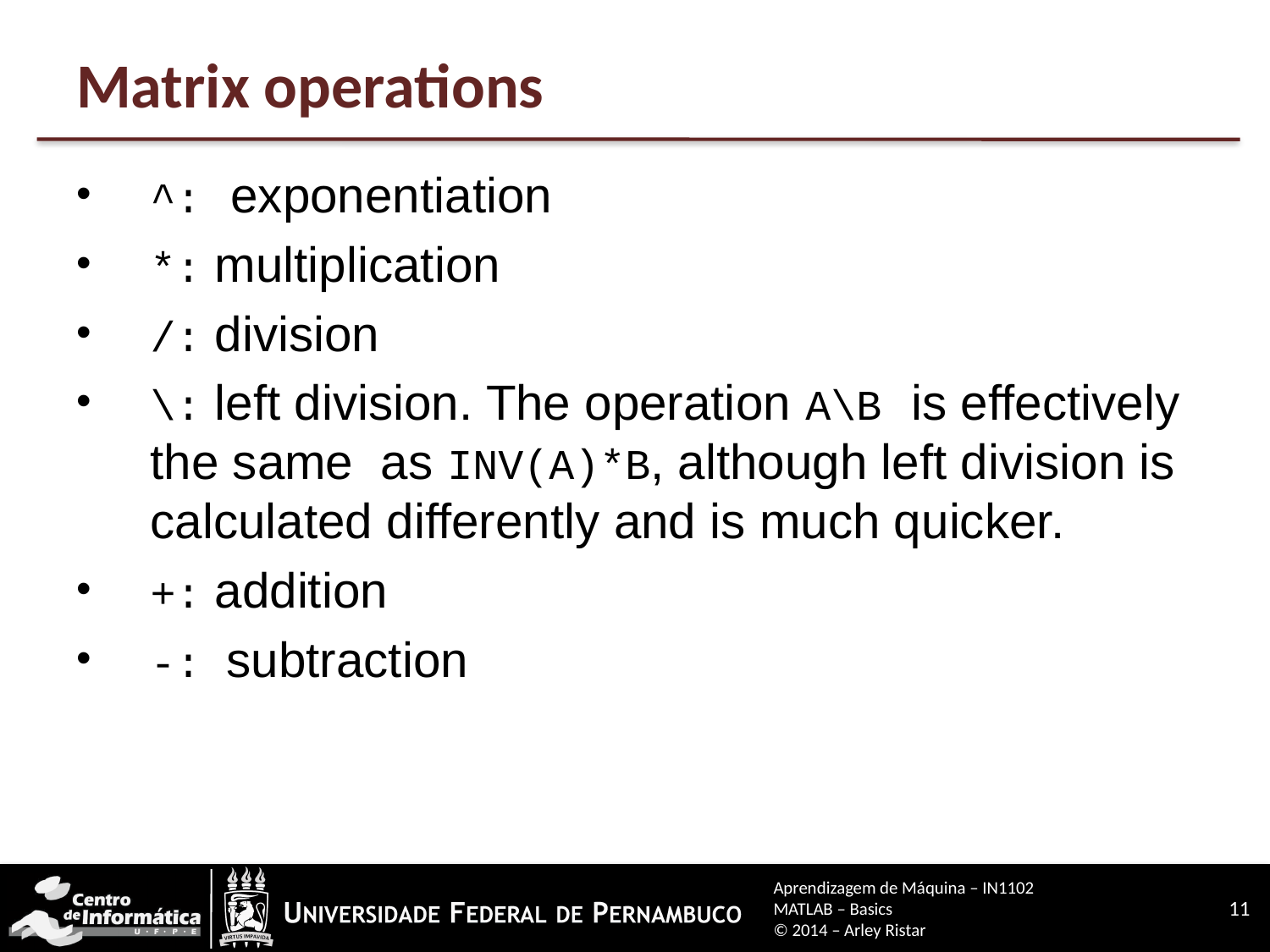

# Matrix operations
^: exponentiation
*: multiplication
/: division
\: left division. The operation A\B is effectively the same  as INV(A)*B, although left division is calculated differently and is much quicker.
+: addition
-: subtraction
Aprendizagem de Máquina – IN1102
MATLAB – Basics
© 2014 – Arley Ristar
11